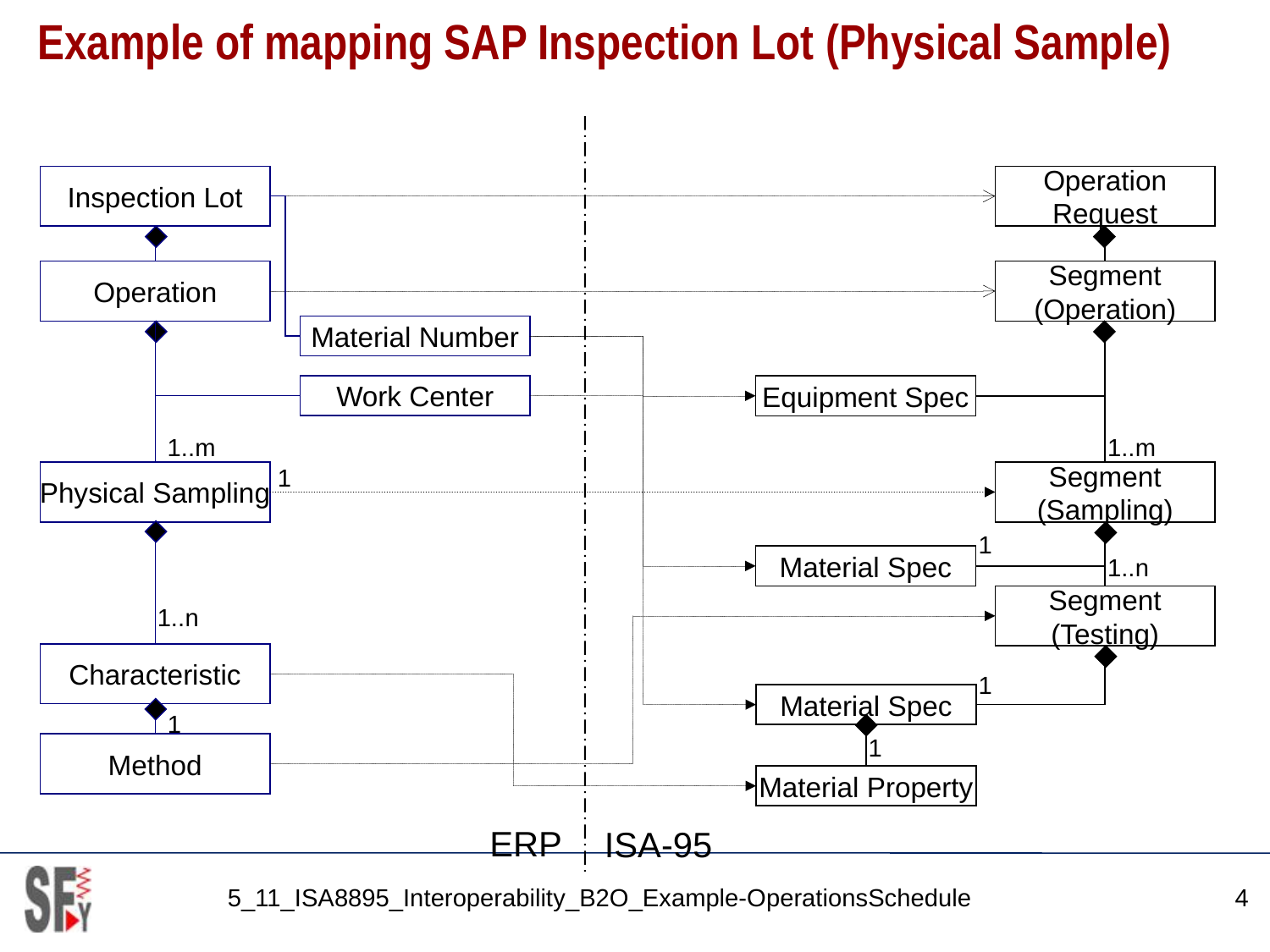

# Example of mapping SAP Inspection Lot (Physical Sample)

Inspection Lot
Operation
Request

Operation
Segment
(Operation)
Material Number

Work Center
Equipment Spec

1..m
1..m
1
Physical Sampling
Segment
(Sampling)

1
Material Spec
1..n
Segment
(Testing)
1..n
Characteristic

1
Material Spec

1

1
Method
Material Property
ERP
ISA-95
5_11_ISA8895_Interoperability_B2O_Example-OperationsSchedule
4